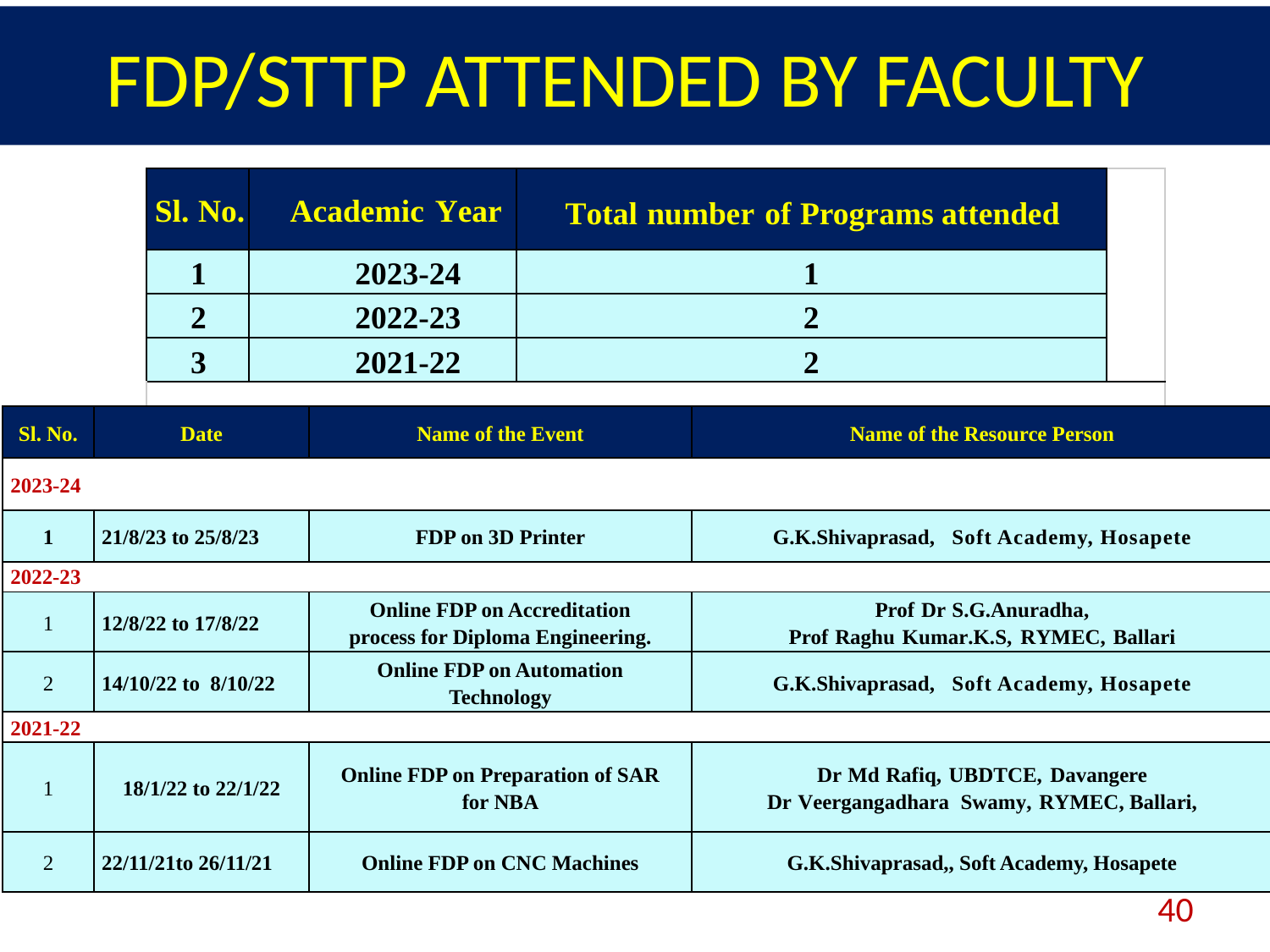

# FDP/STTP ATTENDED BY FACULTY
| Sl. No. | Academic Year | Total number of Programs attended |  |
| --- | --- | --- | --- |
| 1 | 2023-24 | 1 |  |
| 2 | 2022-23 | 2 |  |
| 3 | 2021-22 | 2 |  |
|  |  |  |  |
| Sl. No. | Date | Name of the Event | Name of the Resource Person |
| --- | --- | --- | --- |
| 2023-24 |  |  |  |
| 1 | 21/8/23 to 25/8/23 | FDP on 3D Printer | G.K.Shivaprasad, Soft Academy, Hosapete |
| 2022-23 |  |  |  |
| 1 | 12/8/22 to 17/8/22 | Online FDP on Accreditation process for Diploma Engineering. | Prof Dr S.G.Anuradha, Prof Raghu Kumar.K.S, RYMEC, Ballari |
| 2 | 14/10/22 to 8/10/22 | Online FDP on Automation Technology | G.K.Shivaprasad, Soft Academy, Hosapete |
| 2021-22 |  |  |  |
| 1 | 18/1/22 to 22/1/22 | Online FDP on Preparation of SAR for NBA | Dr Md Rafiq, UBDTCE, Davangere Dr Veergangadhara Swamy, RYMEC, Ballari, |
| 2 | 22/11/21to 26/11/21 | Online FDP on CNC Machines | G.K.Shivaprasad,, Soft Academy, Hosapete |
40